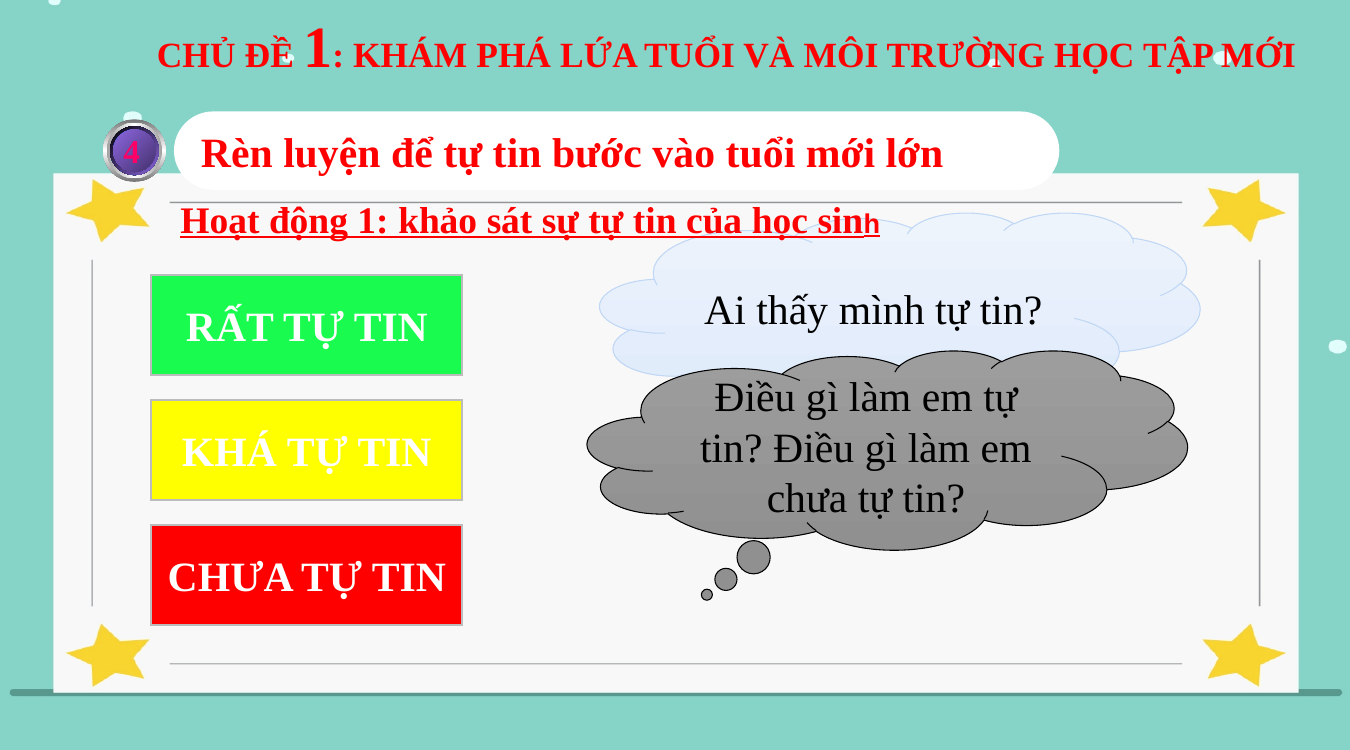

CHỦ ĐỀ 1: KHÁM PHÁ LỨA TUỔI VÀ MÔI TRƯỜNG HỌC TẬP MỚI
Rèn luyện để tự tin bước vào tuổi mới lớn

#
4
Hoạt động 1: khảo sát sự tự tin của học sinh
Ai thấy mình tự tin?
RẤT TỰ TIN
Điều gì làm em tự tin? Điều gì làm em chưa tự tin?

KHÁ TỰ TIN
CHƯA TỰ TIN